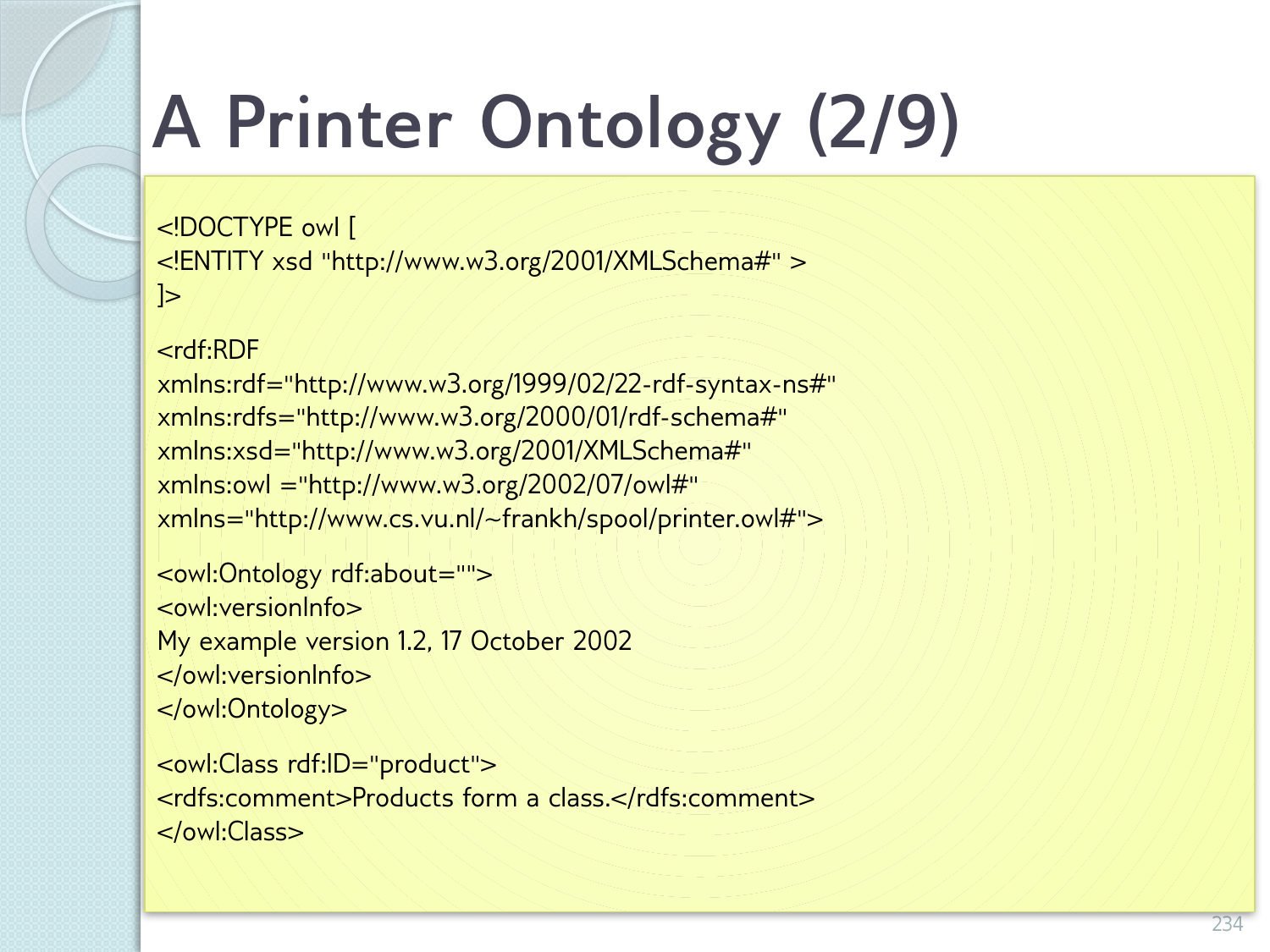

# A Printer Ontology (2/9)
<!DOCTYPE owl [
<!ENTITY xsd "http://www.w3.org/2001/XMLSchema#" >
]>

<rdf:RDF
xmlns:rdf="http://www.w3.org/1999/02/22-rdf-syntax-ns#"
xmlns:rdfs="http://www.w3.org/2000/01/rdf-schema#"
xmlns:xsd="http://www.w3.org/2001/XMLSchema#"
xmlns:owl ="http://www.w3.org/2002/07/owl#"
xmlns="http://www.cs.vu.nl/~frankh/spool/printer.owl#">

<owl:Ontology rdf:about="">
<owl:versionInfo>
My example version 1.2, 17 October 2002
</owl:versionInfo>
</owl:Ontology>

<owl:Class rdf:ID="product">
<rdfs:comment>Products form a class.</rdfs:comment>
</owl:Class>

234